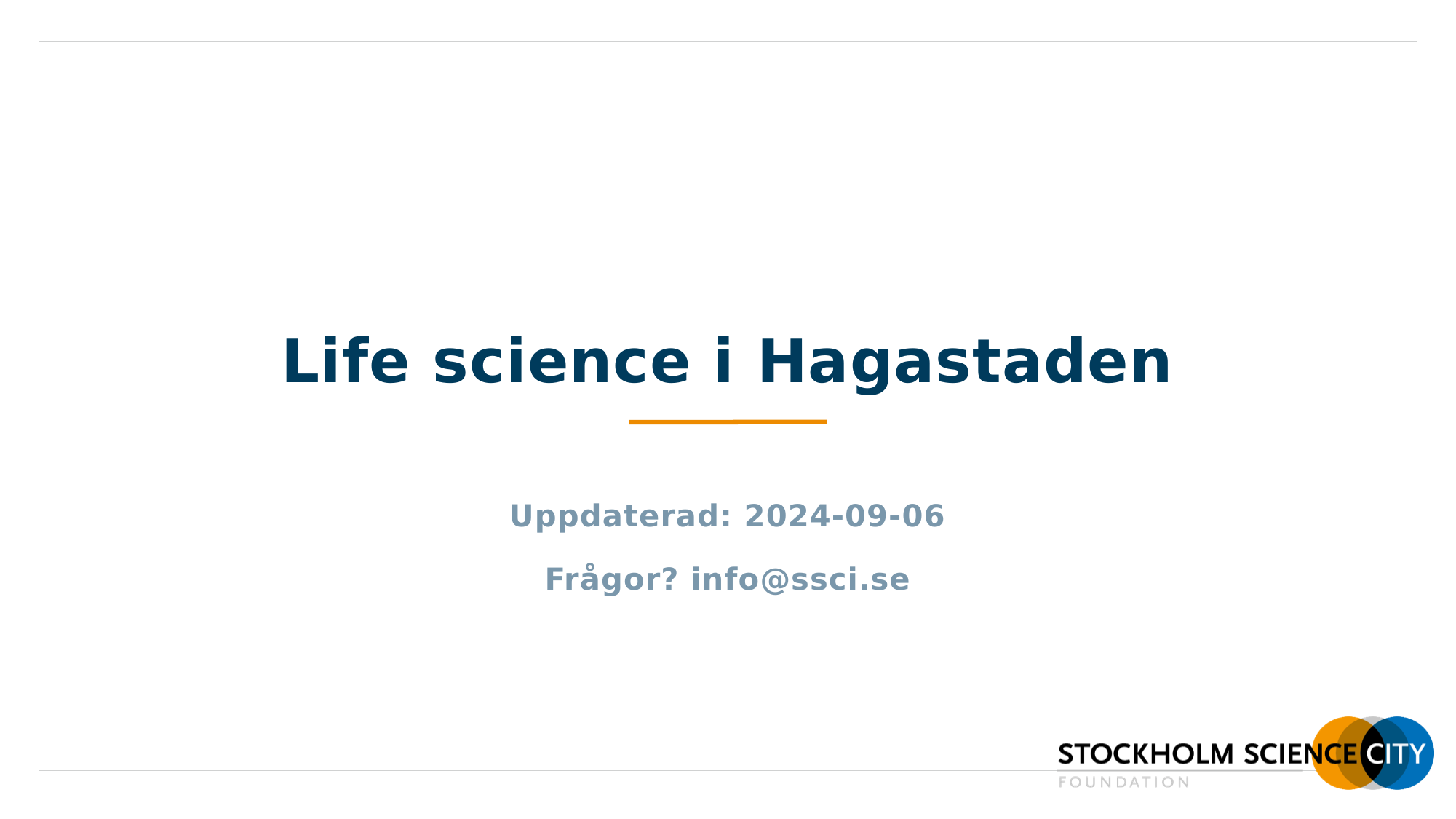

# Life science i Hagastaden
Uppdaterad: 2024-09-06
Frågor? info@ssci.se